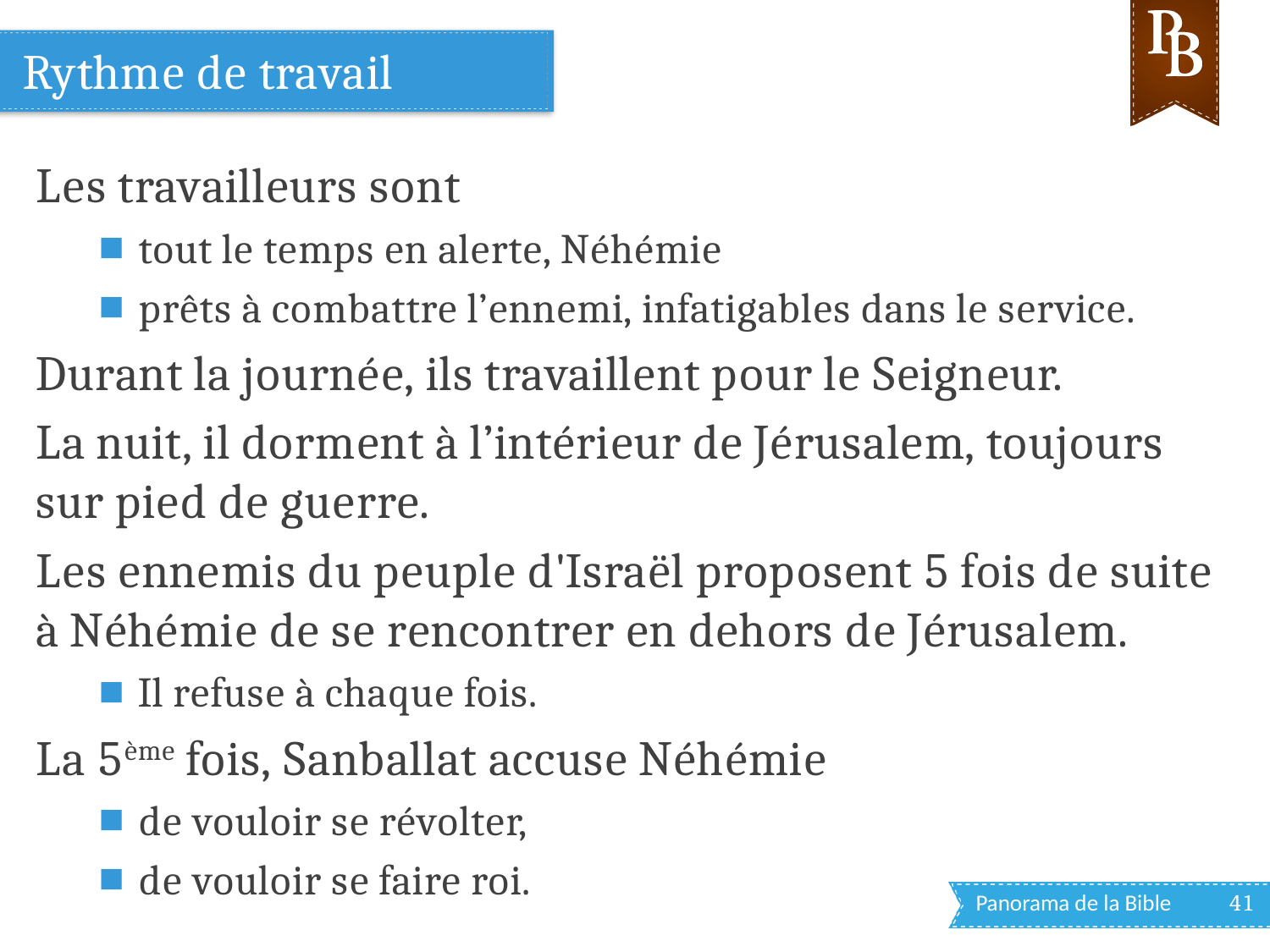

# Rythme de travail
Les travailleurs sont
tout le temps en alerte, Néhémie
prêts à combattre l’ennemi, infatigables dans le service.
Durant la journée, ils travaillent pour le Seigneur.
La nuit, il dorment à l’intérieur de Jérusalem, toujours sur pied de guerre.
Les ennemis du peuple d'Israël proposent 5 fois de suite à Néhémie de se rencontrer en dehors de Jérusalem.
Il refuse à chaque fois.
La 5ème fois, Sanballat accuse Néhémie
de vouloir se révolter,
de vouloir se faire roi.